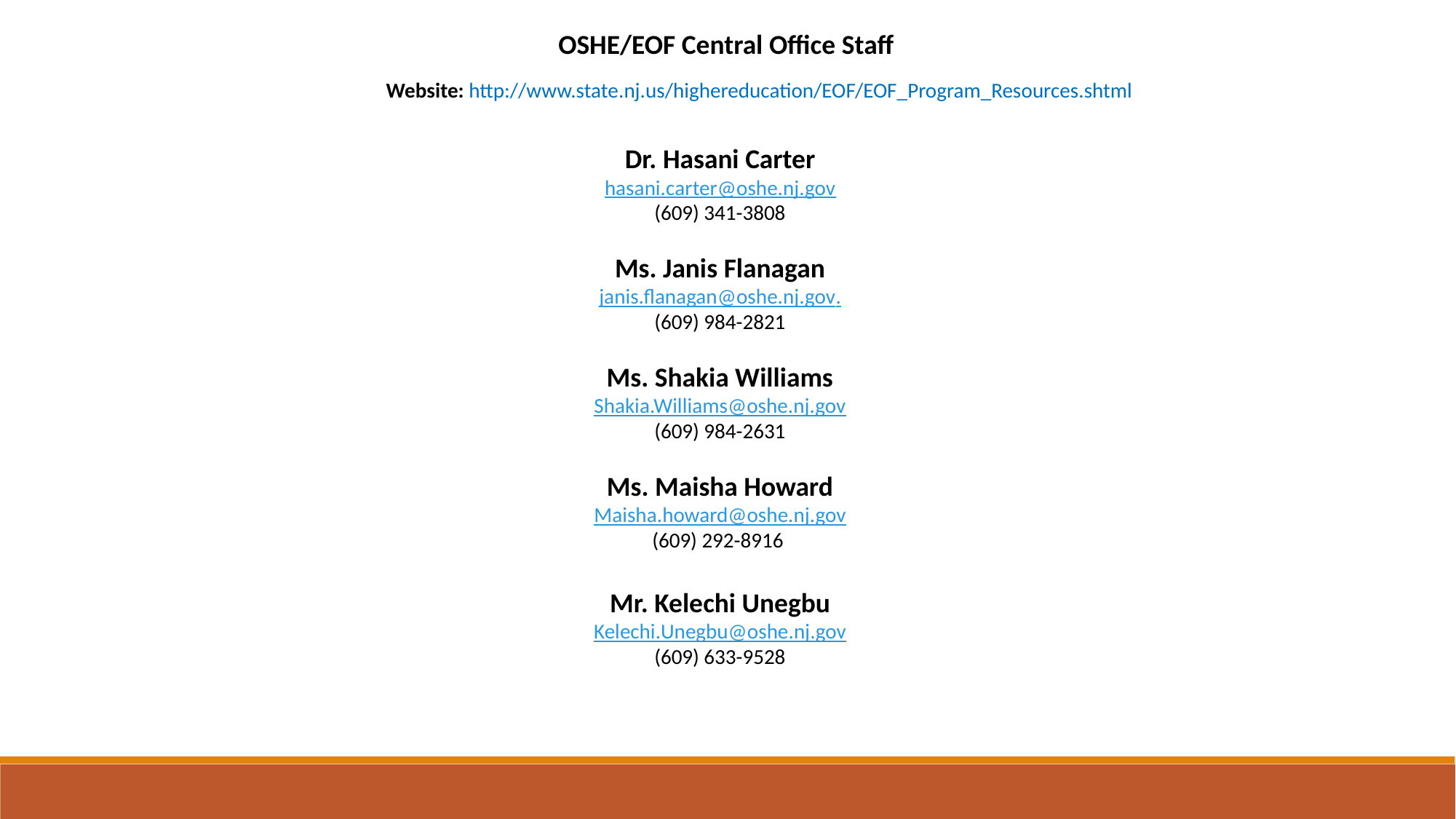

OSHE/EOF Central Office Staff
Website: http://www.state.nj.us/highereducation/EOF/EOF_Program_Resources.shtml
Dr. Hasani Carter
hasani.carter@oshe.nj.gov
(609) 341-3808

Ms. Janis Flanagan
janis.flanagan@oshe.nj.gov.
(609) 984-2821

Ms. Shakia Williams
Shakia.Williams@oshe.nj.gov
(609) 984-2631

Ms. Maisha Howard
Maisha.howard@oshe.nj.gov
(609) 292-8916

Mr. Kelechi Unegbu
Kelechi.Unegbu@oshe.nj.gov
(609) 633-9528